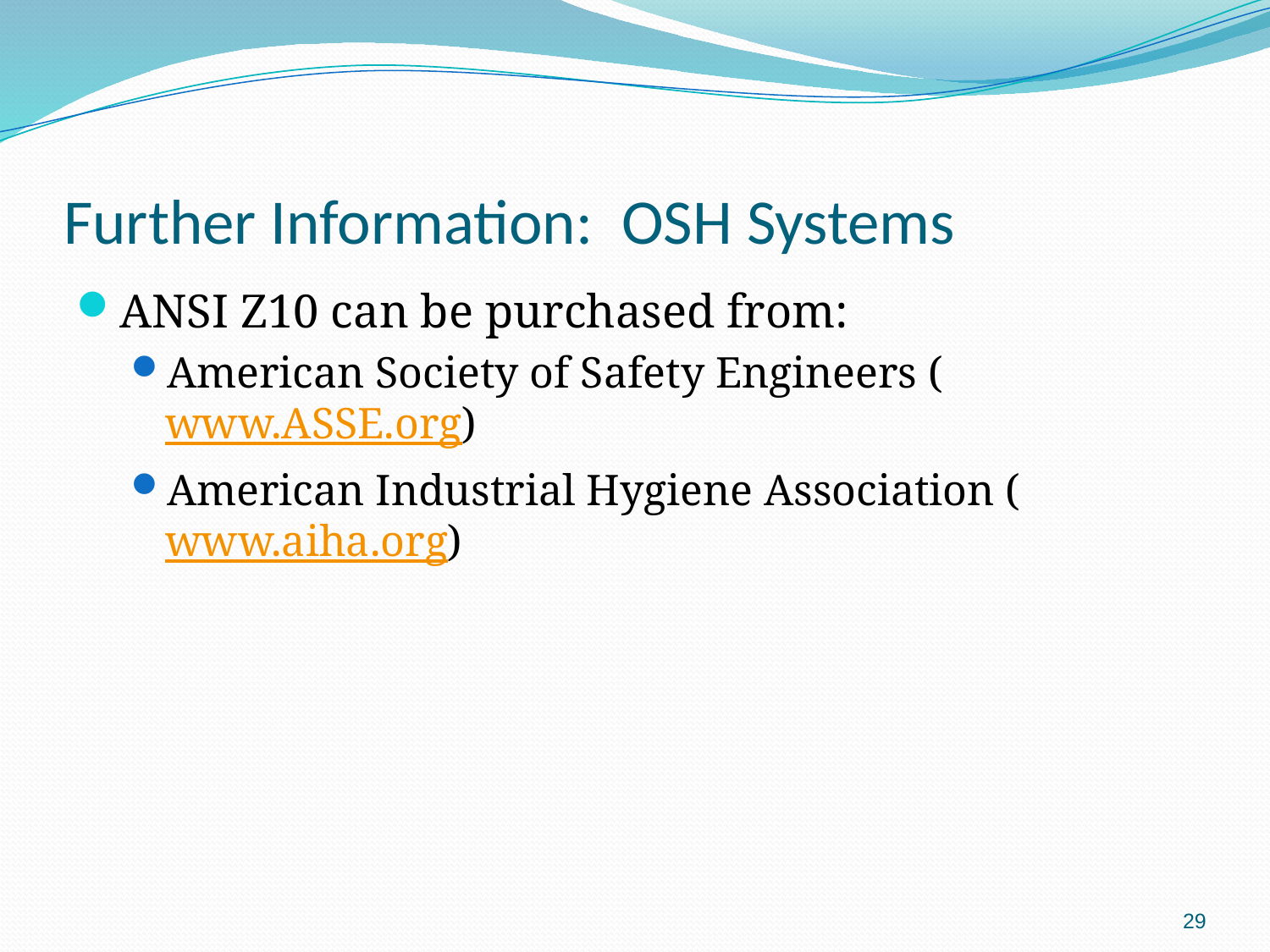

# Further Information:  OSH Systems
ANSI Z10 can be purchased from:
American Society of Safety Engineers (www.ASSE.org)
American Industrial Hygiene Association (www.aiha.org)

29